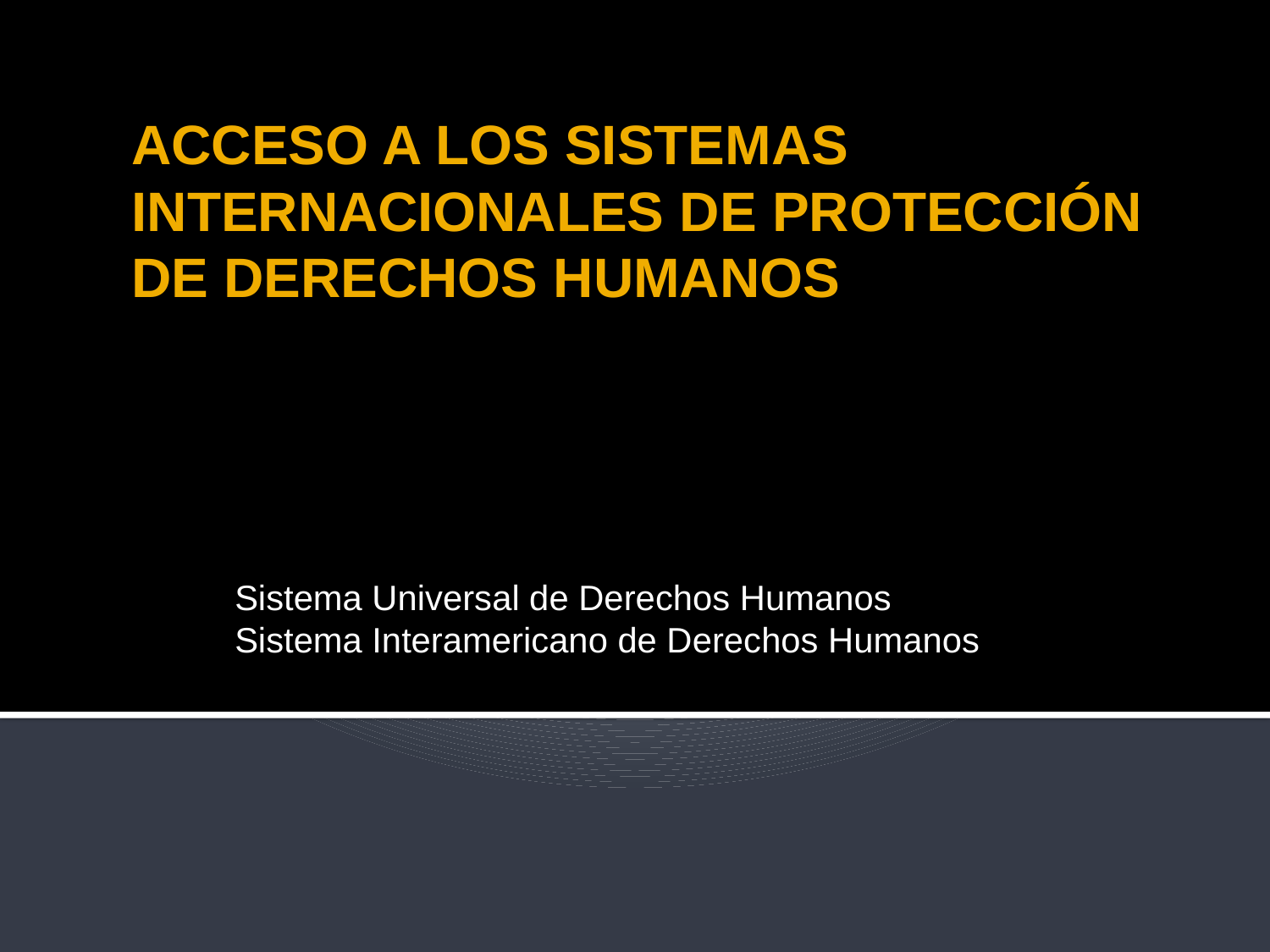

# ACCESO A LOS SISTEMAS INTERNACIONALES DE PROTECCIÓN DE DERECHOS HUMANOS
Sistema Universal de Derechos Humanos
Sistema Interamericano de Derechos Humanos